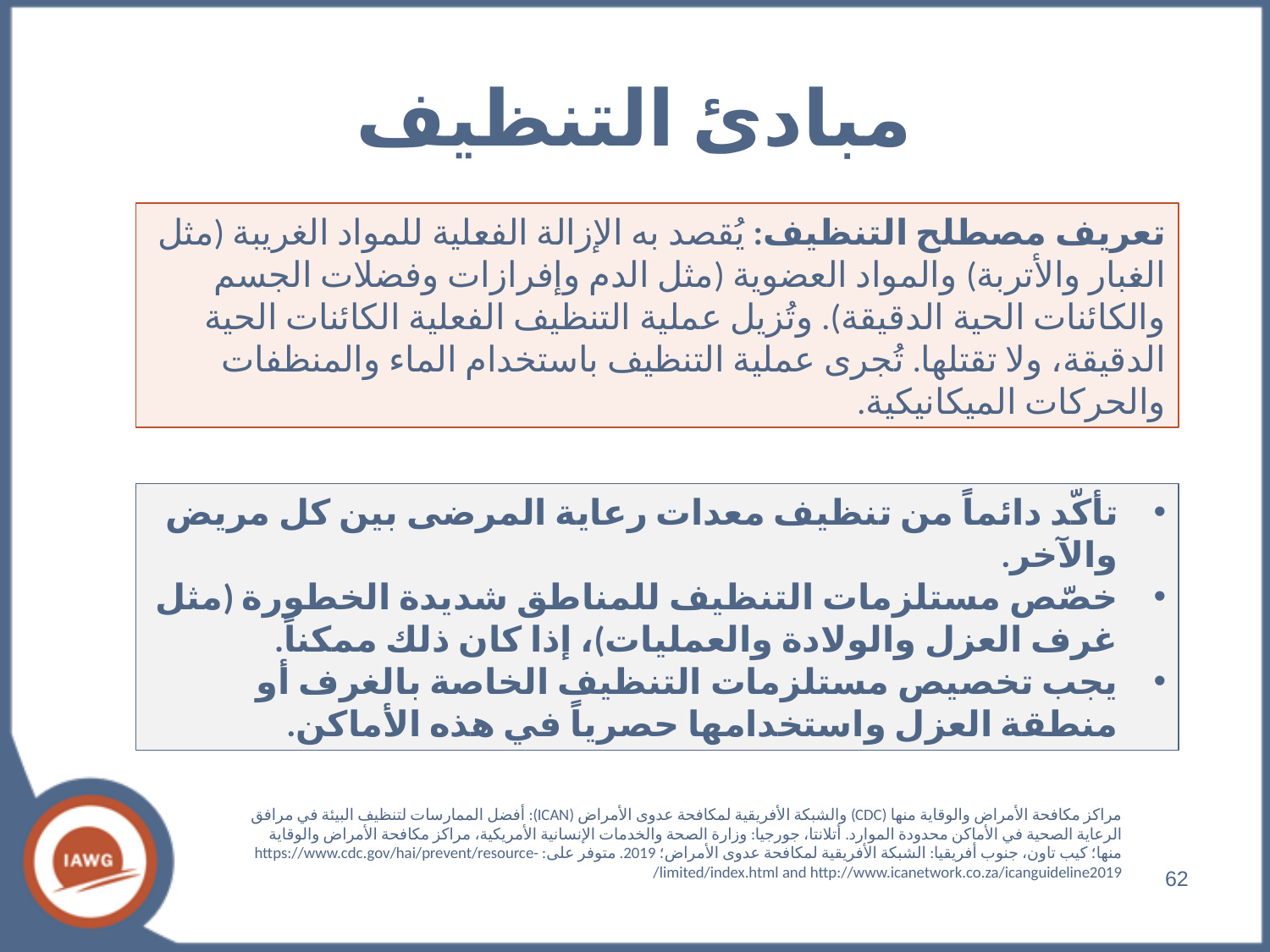

# مبادئ التنظيف
تعريف مصطلح التنظيف: يُقصد به الإزالة الفعلية للمواد الغريبة (مثل الغبار والأتربة) والمواد العضوية (مثل الدم وإفرازات وفضلات الجسم والكائنات الحية الدقيقة). وتُزيل عملية التنظيف الفعلية الكائنات الحية الدقيقة، ولا تقتلها. تُجرى عملية التنظيف باستخدام الماء والمنظفات والحركات الميكانيكية.
تأكّد دائماً من تنظيف معدات رعاية المرضى بين كل مريض والآخر.
خصّص مستلزمات التنظيف للمناطق شديدة الخطورة (مثل غرف العزل والولادة والعمليات)، إذا كان ذلك ممكناً.
يجب تخصيص مستلزمات التنظيف الخاصة بالغرف أو منطقة العزل واستخدامها حصرياً في هذه الأماكن.
مراكز مكافحة الأمراض والوقاية منها (CDC) والشبكة الأفريقية لمكافحة عدوى الأمراض (ICAN): أفضل الممارسات لتنظيف البيئة في مرافق الرعاية الصحية في الأماكن محدودة الموارد. أتلانتا، جورجيا: وزارة الصحة والخدمات الإنسانية الأمريكية، مراكز مكافحة الأمراض والوقاية منها؛ كيب تاون، جنوب أفريقيا: الشبكة الأفريقية لمكافحة عدوى الأمراض؛ 2019. متوفر على: https://www.cdc.gov/hai/prevent/resource-limited/index.html and http://www.icanetwork.co.za/icanguideline2019/
62